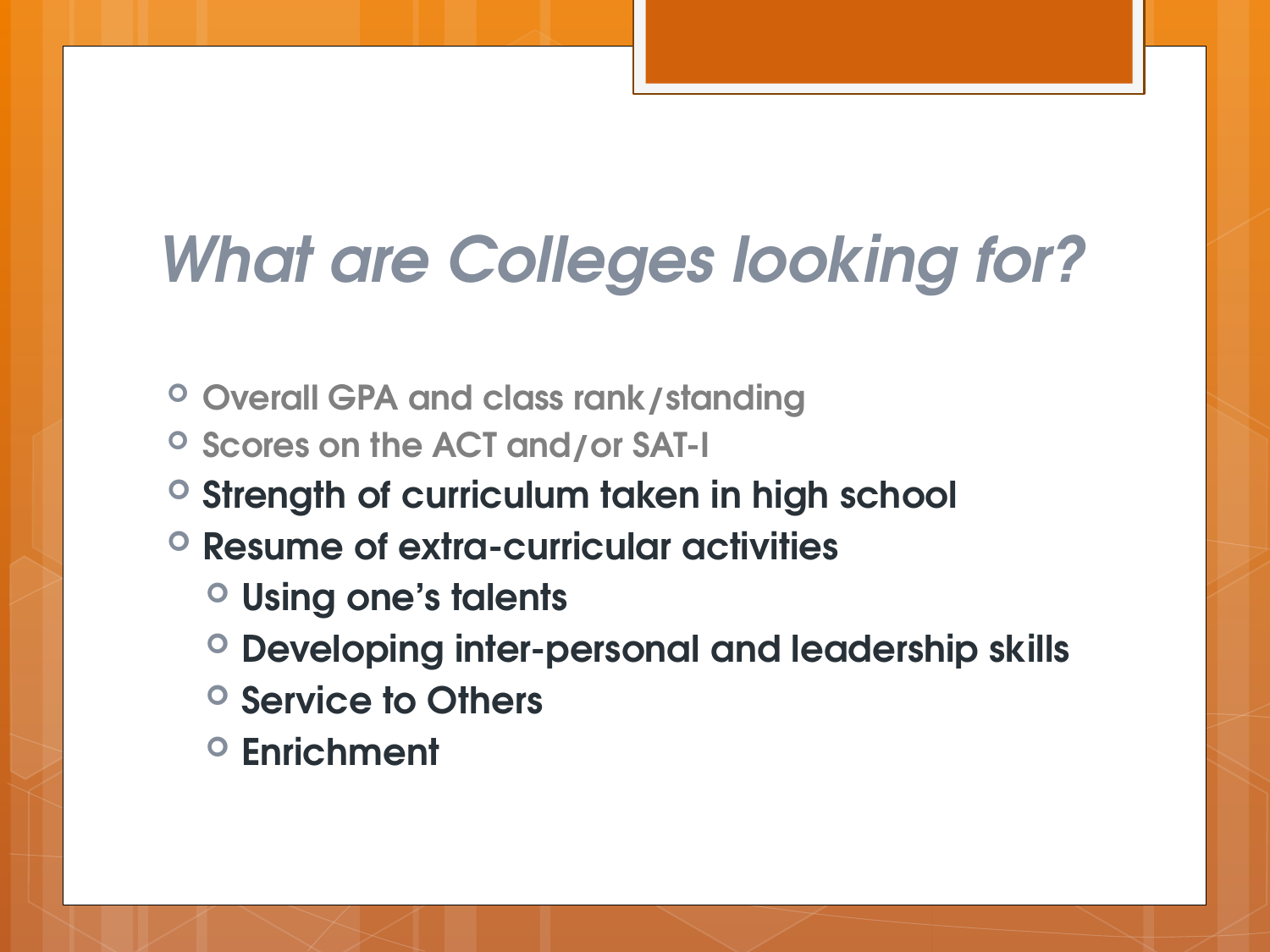

# What are Colleges looking for?

Overall GPA and class rank/standing
Scores on the ACT and/or SAT-I
Strength of curriculum taken in high school
Resume of extra-curricular activities
Using one’s talents
Developing inter-personal and leadership skills
Service to Others
Enrichment